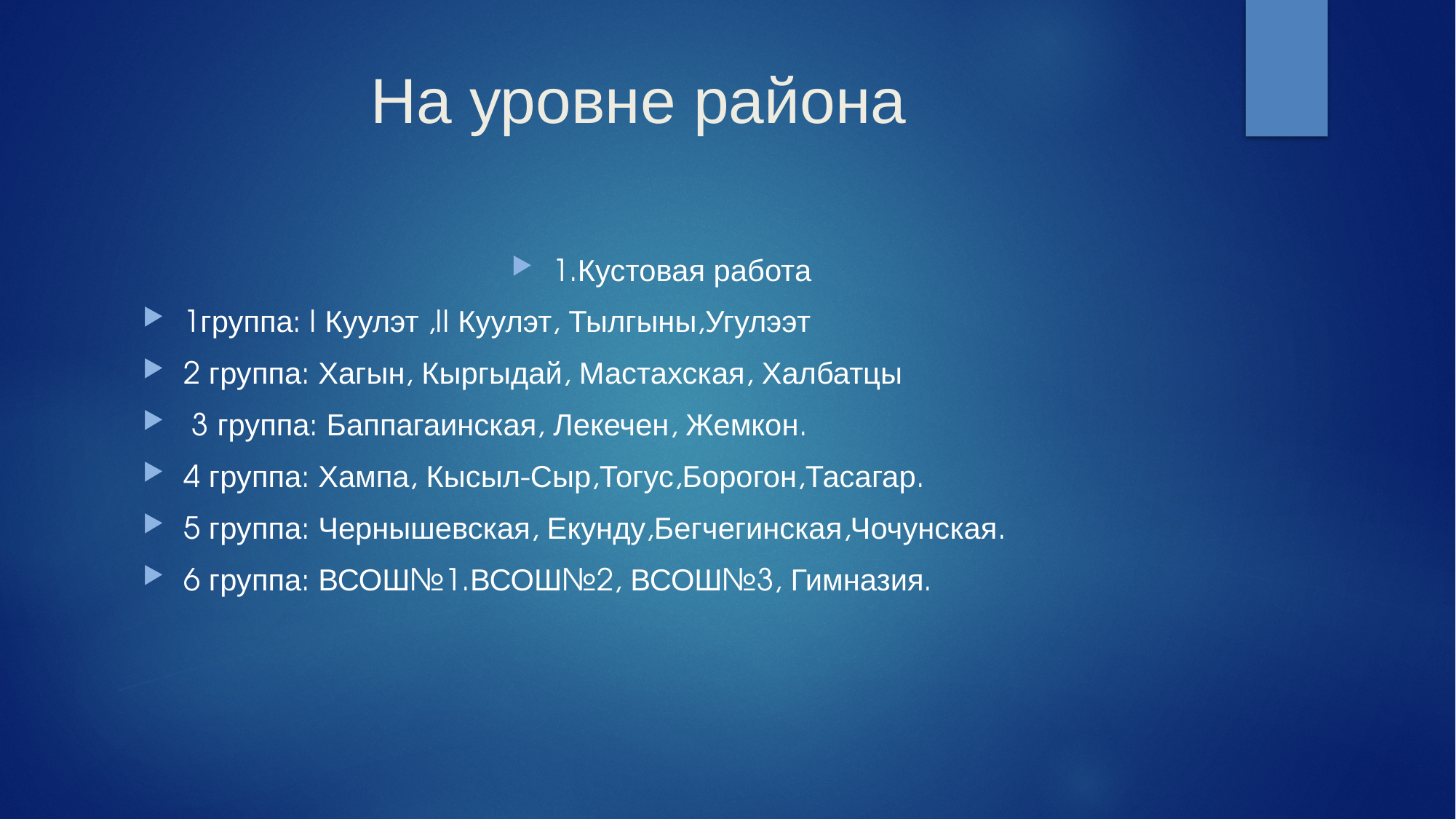

# На уровне района
1.Кустовая работа
1группа: I Куулэт ,II Куулэт, Тылгыны,Угулээт
2 группа: Хагын, Кыргыдай, Мастахская, Халбатцы
 3 группа: Баппагаинская, Лекечен, Жемкон.
4 группа: Хампа, Кысыл-Сыр,Тогус,Борогон,Тасагар.
5 группа: Чернышевская, Екунду,Бегчегинская,Чочунская.
6 группа: ВСОШ№1.ВСОШ№2, ВСОШ№3, Гимназия.